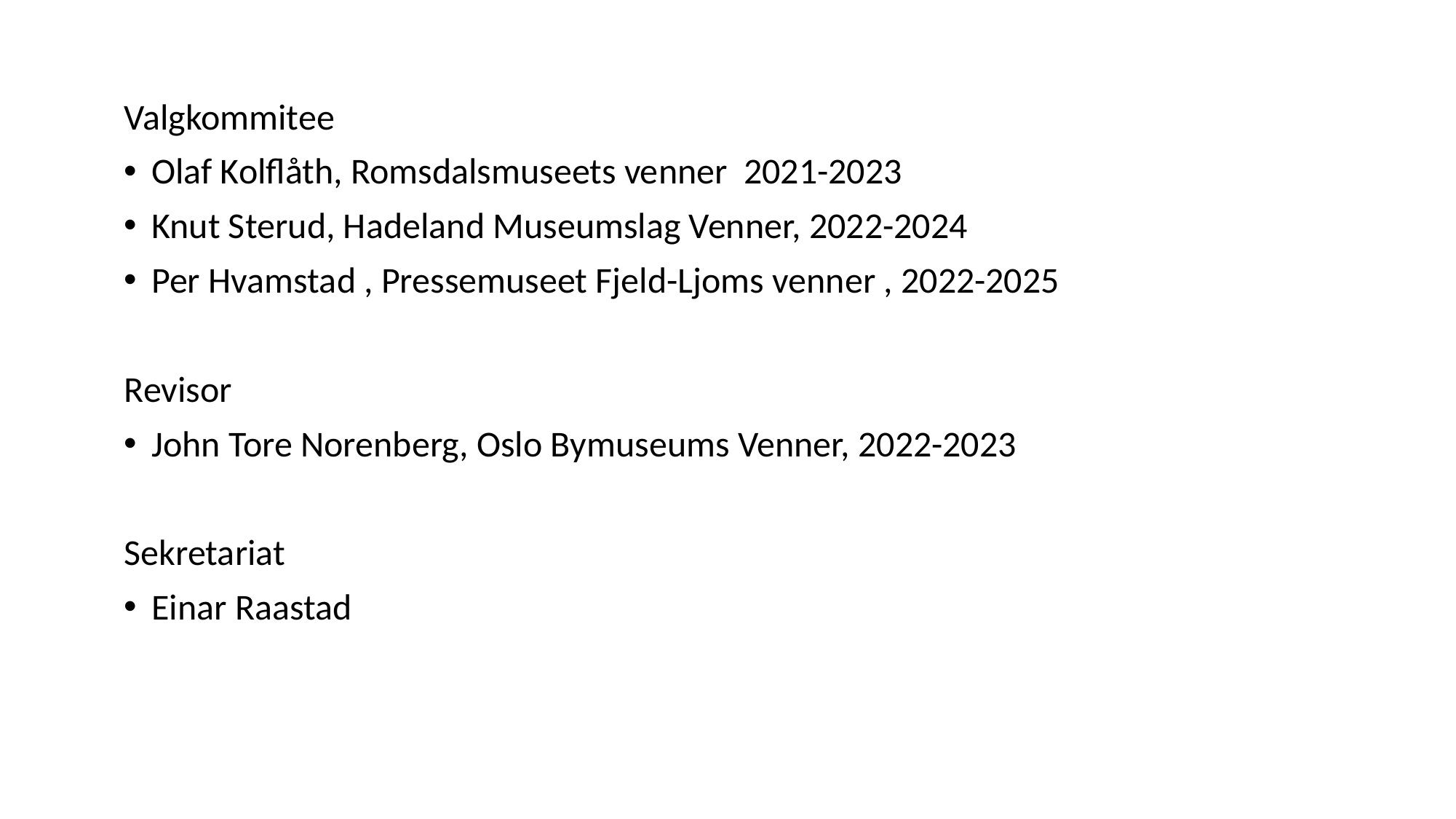

Valgkommitee
Olaf Kolflåth, Romsdalsmuseets venner  2021-2023
Knut Sterud, Hadeland Museumslag Venner, 2022-2024
Per Hvamstad , Pressemuseet Fjeld-Ljoms venner , 2022-2025

Revisor
John Tore Norenberg, Oslo Bymuseums Venner, 2022-2023

Sekretariat
Einar Raastad